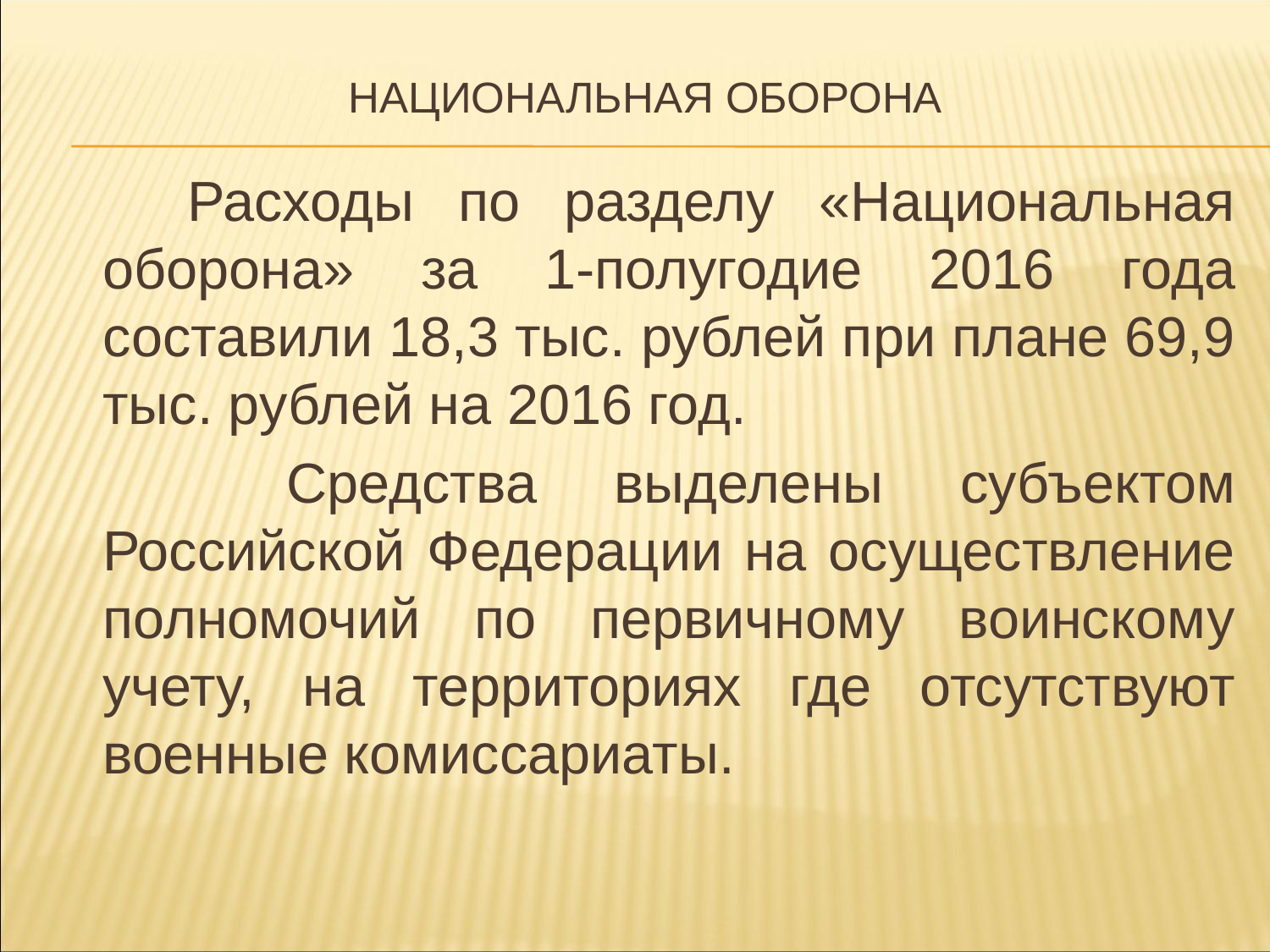

# Национальная оборона
   Расходы по разделу «Национальная оборона» за 1-полугодие 2016 года составили 18,3 тыс. рублей при плане 69,9 тыс. рублей на 2016 год.
   Средства выделены субъектом Российской Федерации на осуществление полномочий по первичному воинскому учету, на территориях где отсутствуют военные комиссариаты.